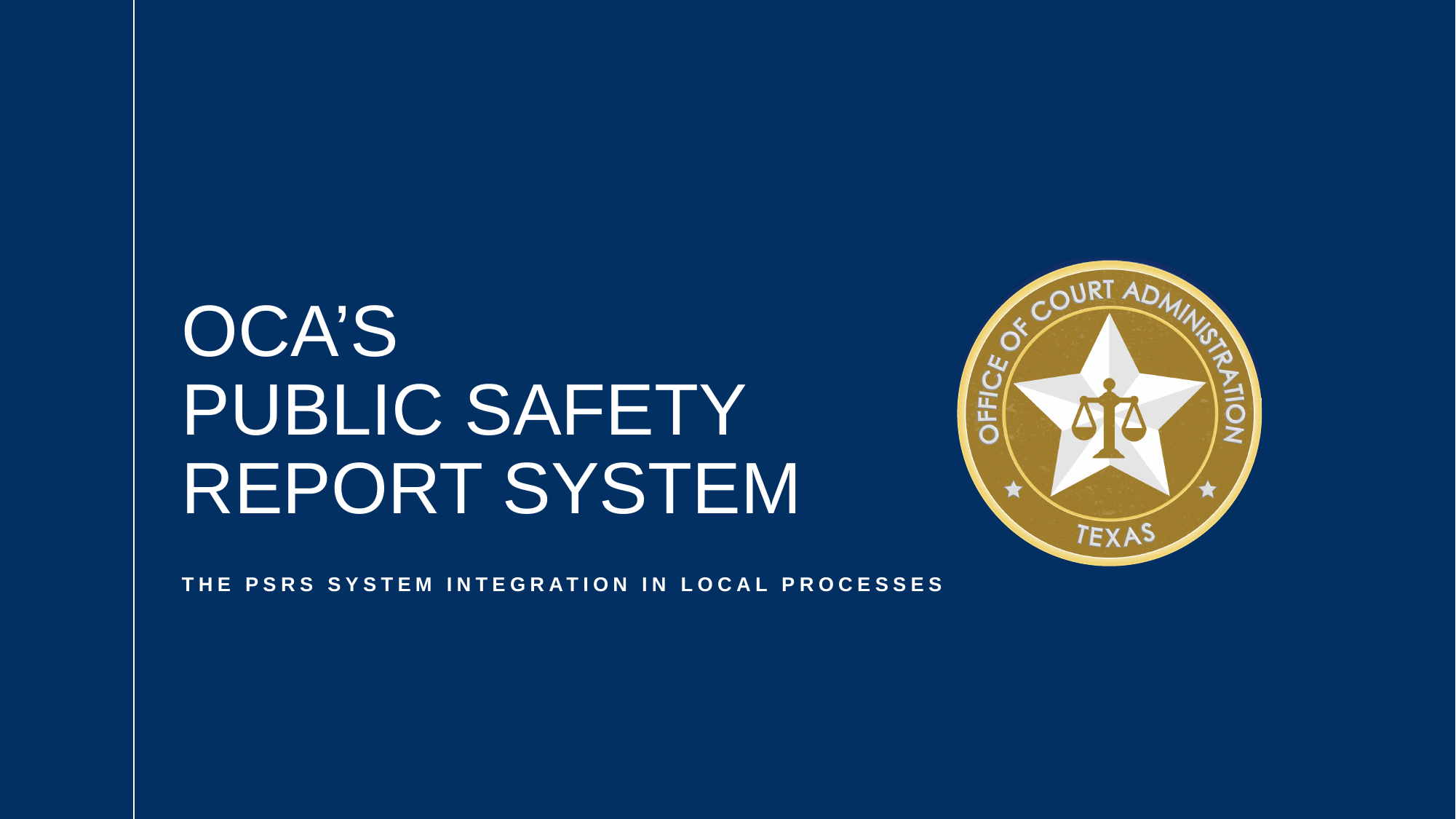

# OCA’s Public Safety Report System
The PSRS System integration in local processes